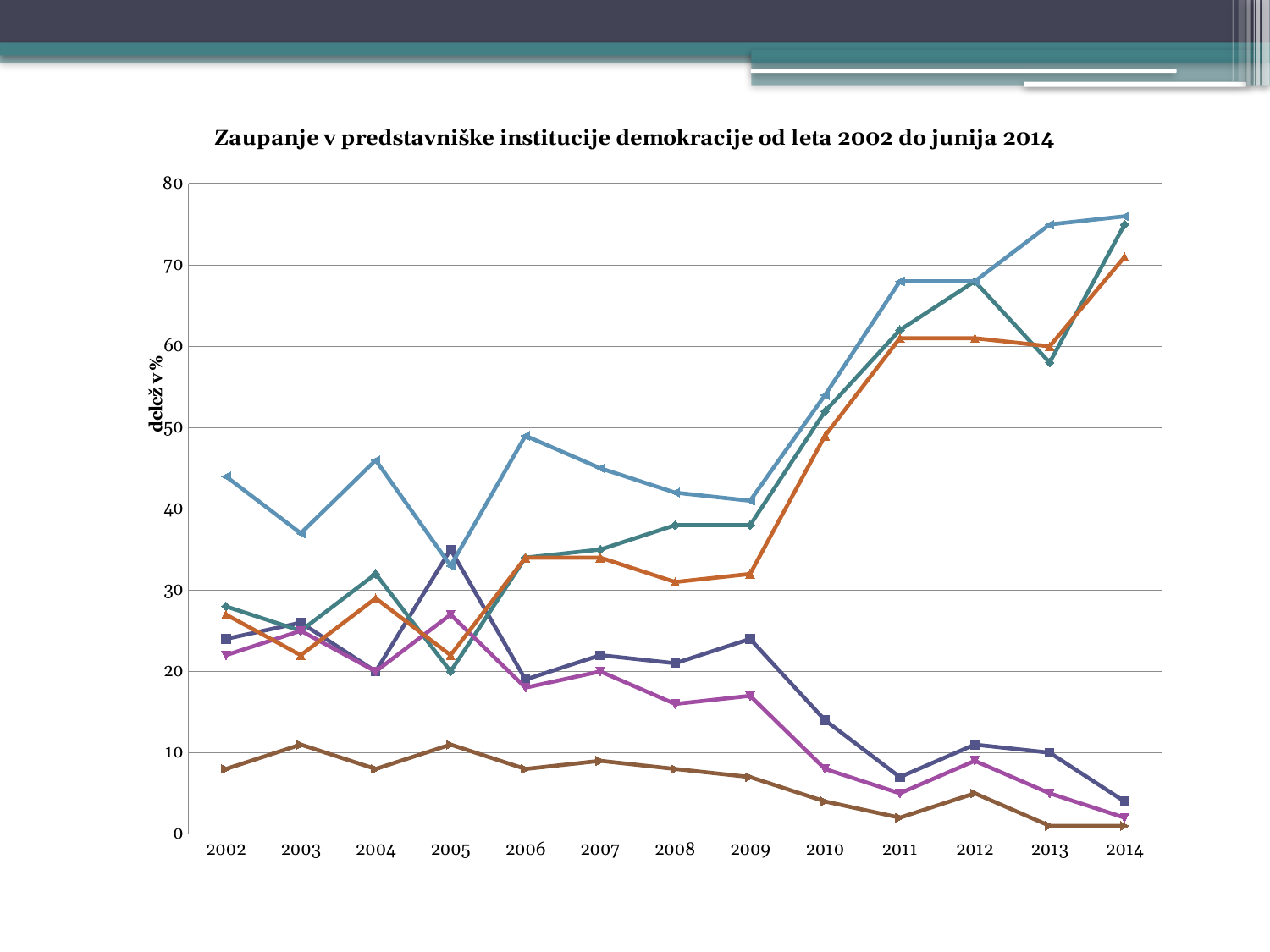

### Chart: Zaupanje v predstavniške institucije demokracije od leta 2002 do junija 2014

| Category | vlada - zaupa | vlada - ne zaupa | DZ - zaupa | DZ - ne zaupa | stranke - zaupa | stranke - ne zaupa |
|---|---|---|---|---|---|---|
| 2002 | 24.0 | 28.0 | 22.0 | 27.0 | 8.0 | 44.0 |
| 2003 | 26.0 | 25.0 | 25.0 | 22.0 | 11.0 | 37.0 |
| 2004 | 20.0 | 32.0 | 20.0 | 29.0 | 8.0 | 46.0 |
| 2005 | 35.0 | 20.0 | 27.0 | 22.0 | 11.0 | 33.0 |
| 2006 | 19.0 | 34.0 | 18.0 | 34.0 | 8.0 | 49.0 |
| 2007 | 22.0 | 35.0 | 20.0 | 34.0 | 9.0 | 45.0 |
| 2008 | 21.0 | 38.0 | 16.0 | 31.0 | 8.0 | 42.0 |
| 2009 | 24.0 | 38.0 | 17.0 | 32.0 | 7.0 | 41.0 |
| 2010 | 14.0 | 52.0 | 8.0 | 49.0 | 4.0 | 54.0 |
| 2011 | 7.0 | 62.0 | 5.0 | 61.0 | 2.0 | 68.0 |
| 2012 | 11.0 | 68.0 | 9.0 | 61.0 | 5.0 | 68.0 |
| 2013 | 10.0 | 58.0 | 5.0 | 60.0 | 1.0 | 75.0 |
| 2014 | 4.0 | 75.0 | 2.0 | 71.0 | 1.0 | 76.0 |